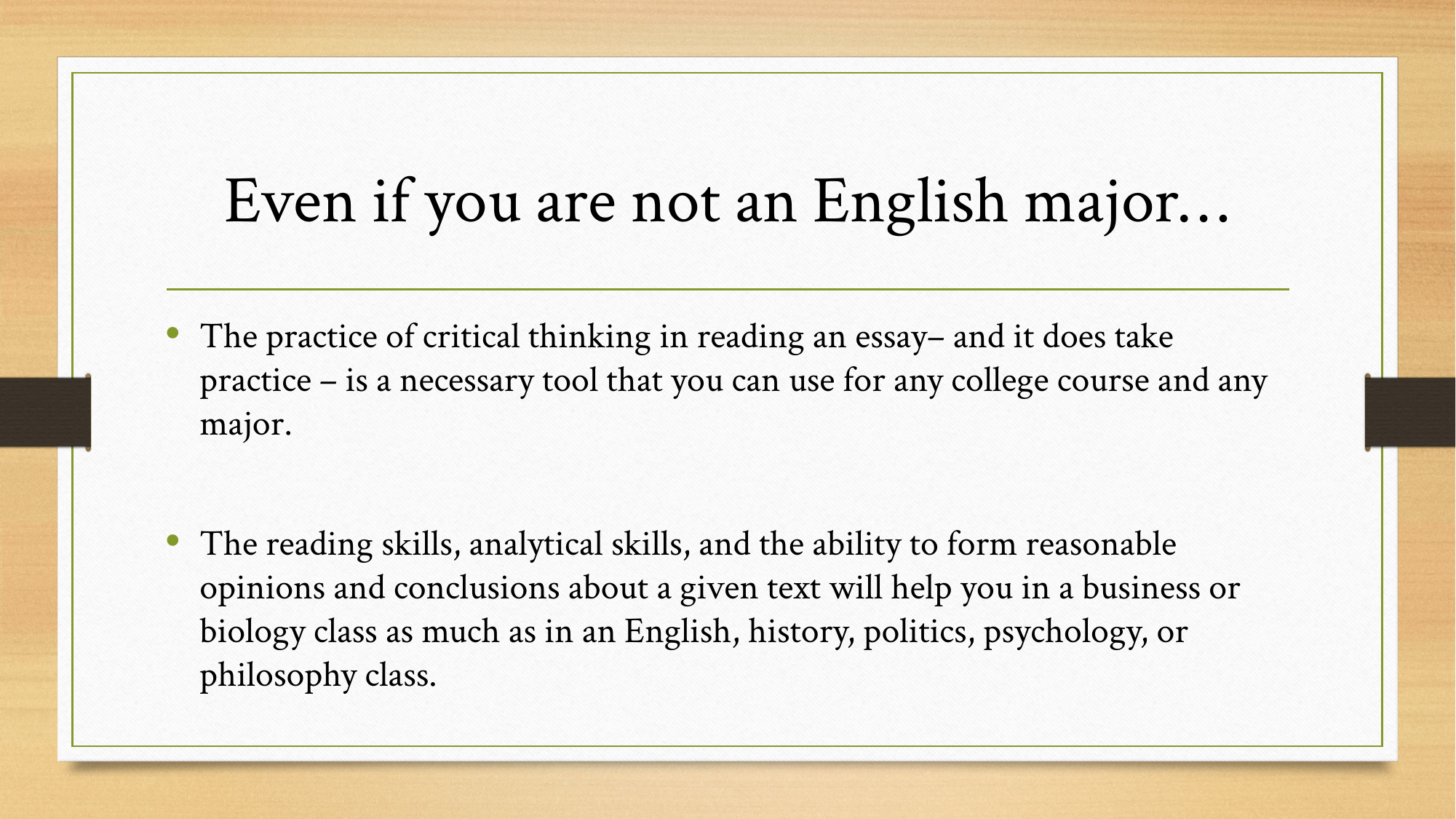

# Even if you are not an English major…
The practice of critical thinking in reading an essay– and it does take practice – is a necessary tool that you can use for any college course and any major.

The reading skills, analytical skills, and the ability to form reasonable opinions and conclusions about a given text will help you in a business or biology class as much as in an English, history, politics, psychology, or philosophy class.